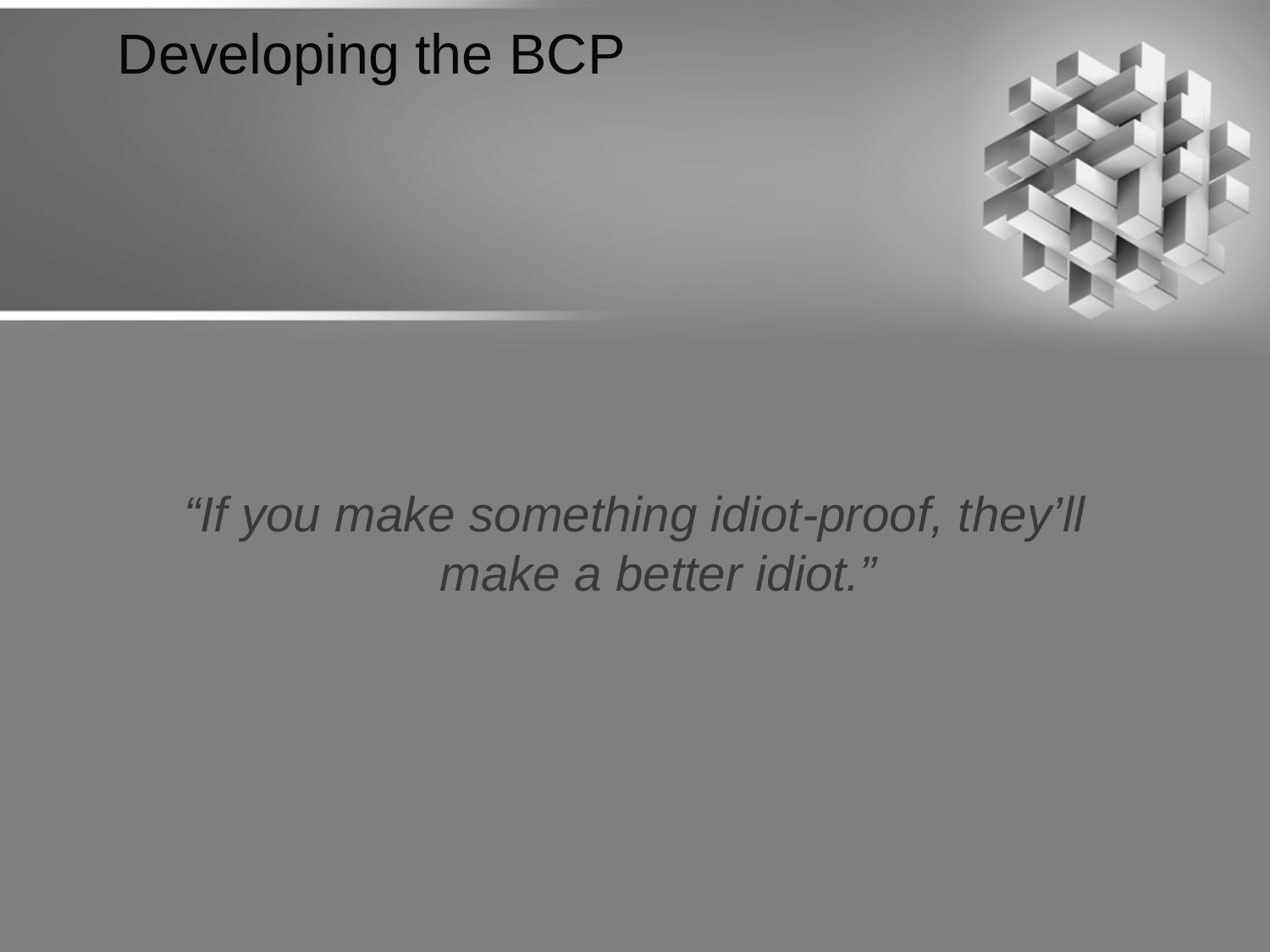

# Developing the BCP
“If you make something idiot-proof, they’ll make a better idiot.”